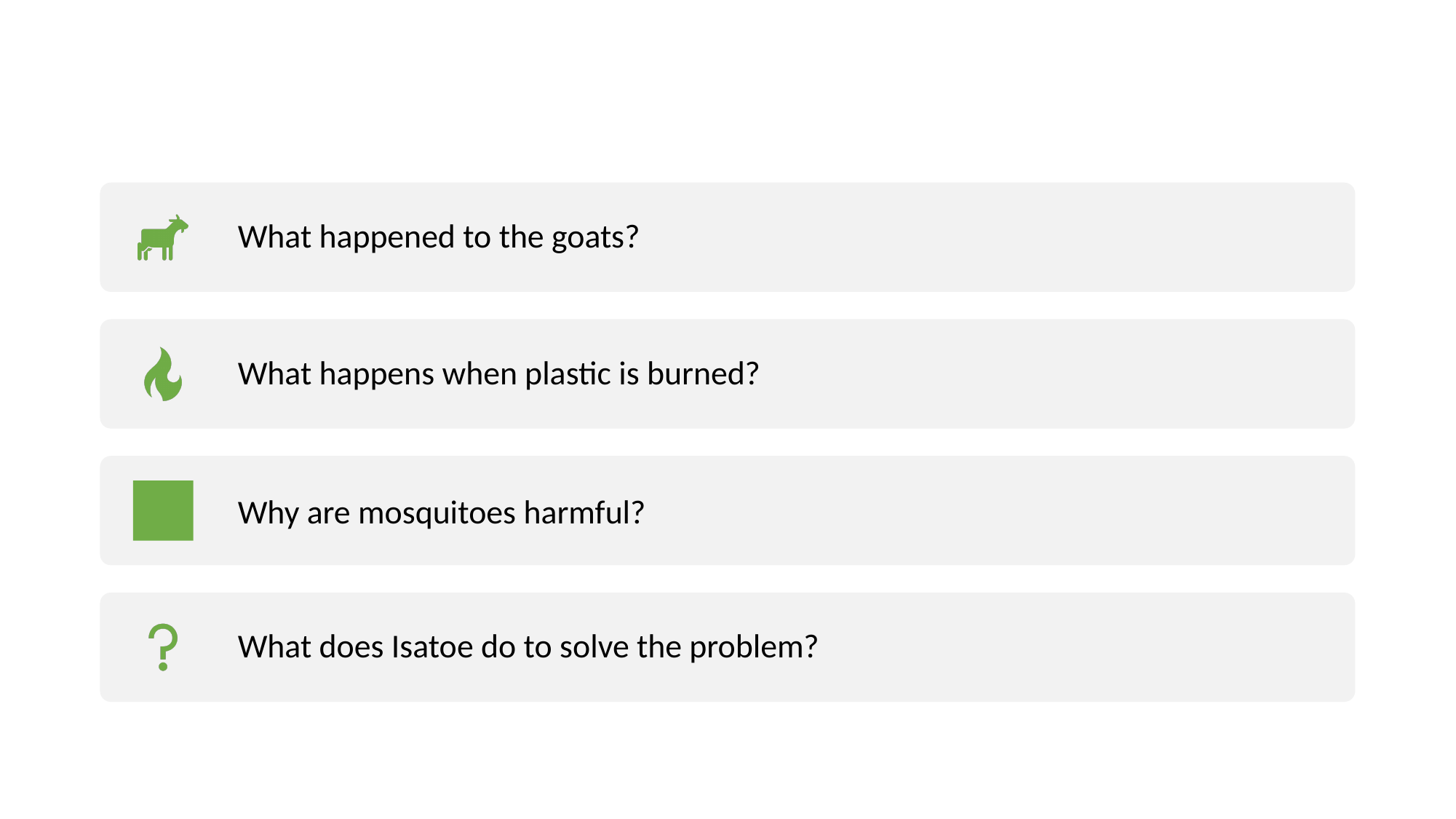

#
What happened to the goats?
What happens when plastic is burned?
Why are mosquitoes harmful?
What does Isatoe do to solve the problem?